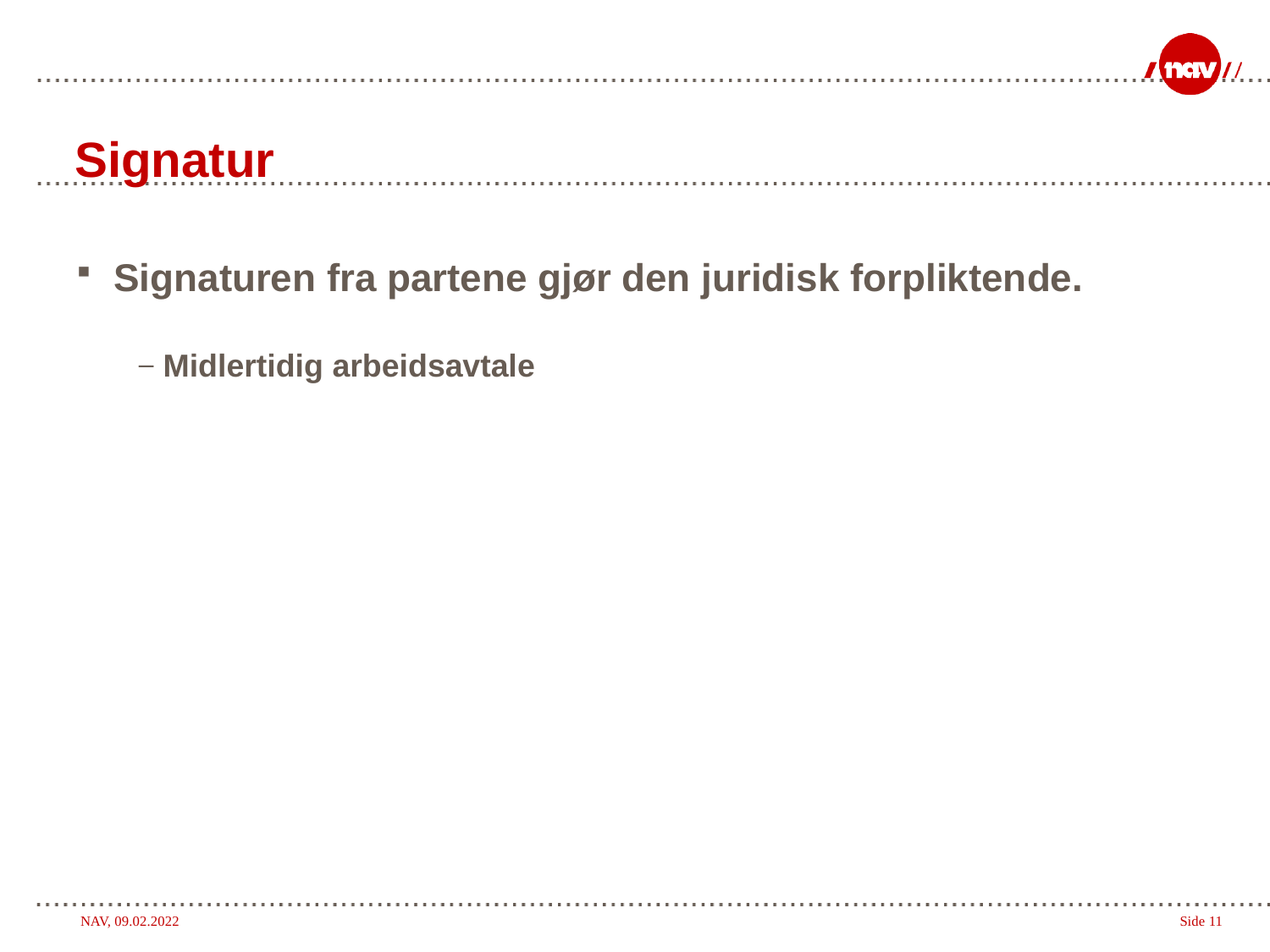

# Signatur
Signaturen fra partene gjør den juridisk forpliktende.
Midlertidig arbeidsavtale